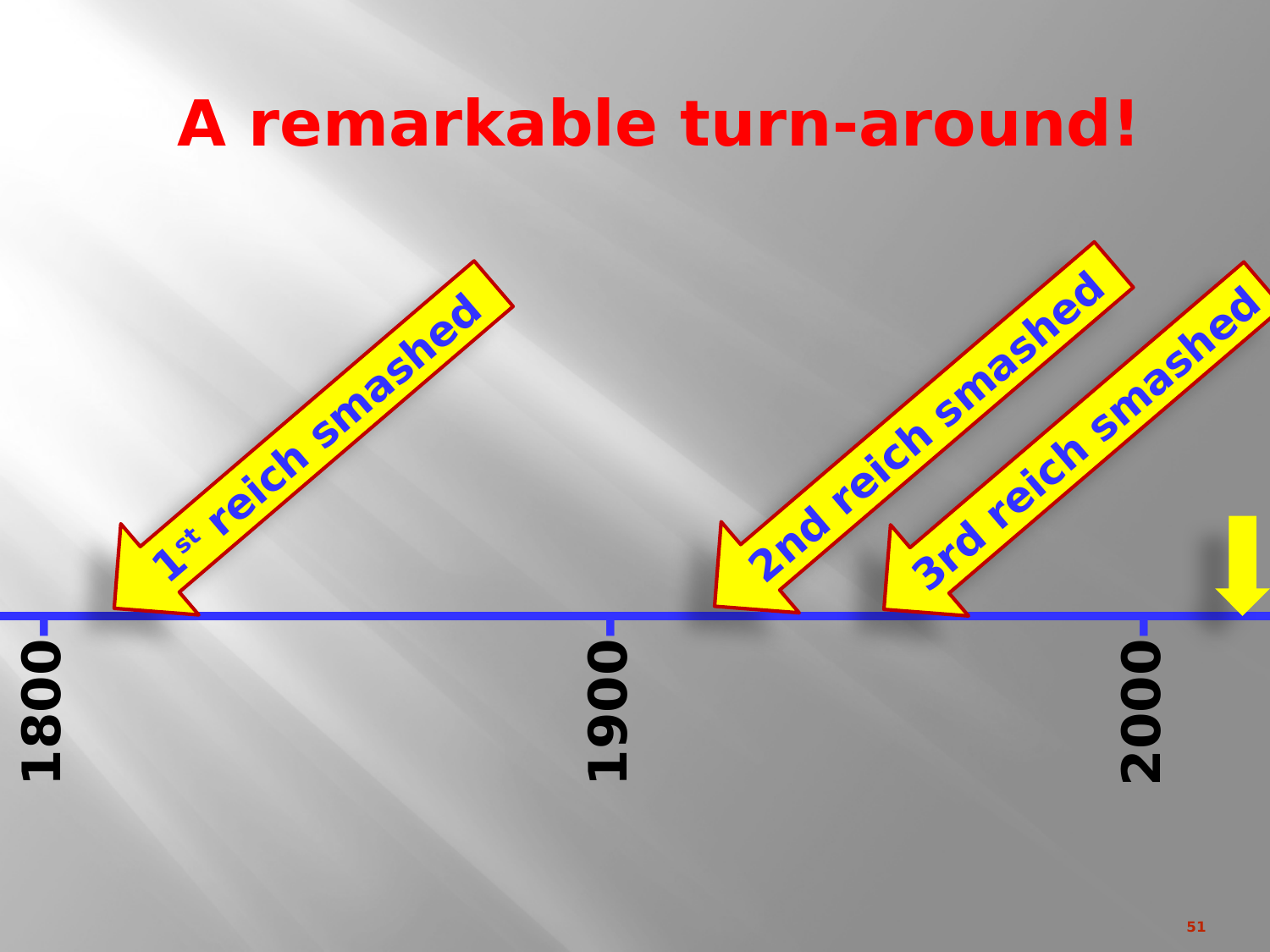

A remarkable turn-around!
2nd reich smashed
1st reich smashed
3rd reich smashed

1800-
1900-
2000-
51